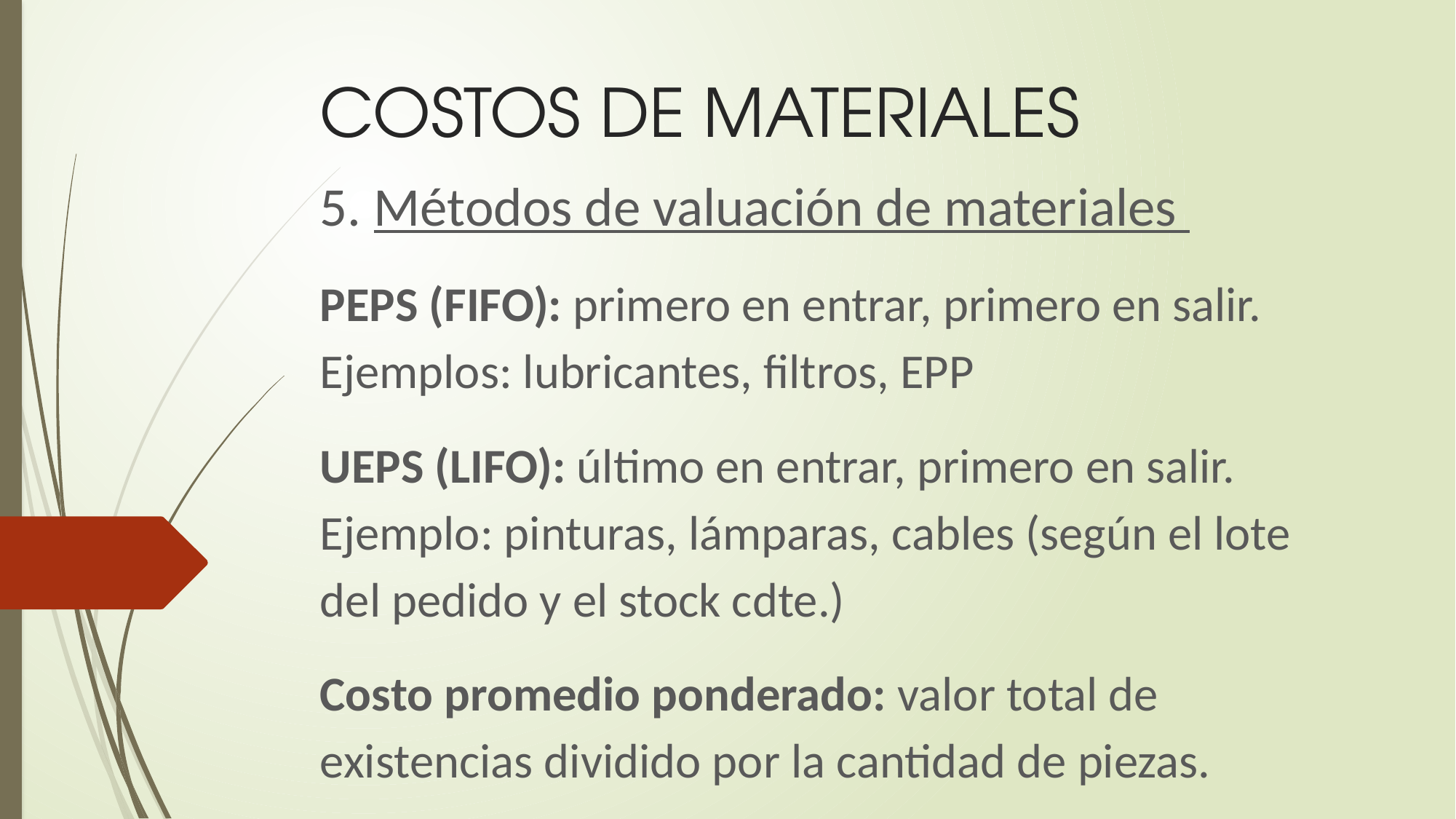

# COSTOS DE MATERIALES
5. Métodos de valuación de materiales
PEPS (FIFO): primero en entrar, primero en salir. Ejemplos: lubricantes, filtros, EPP
UEPS (LIFO): último en entrar, primero en salir. Ejemplo: pinturas, lámparas, cables (según el lote del pedido y el stock cdte.)
Costo promedio ponderado: valor total de existencias dividido por la cantidad de piezas.